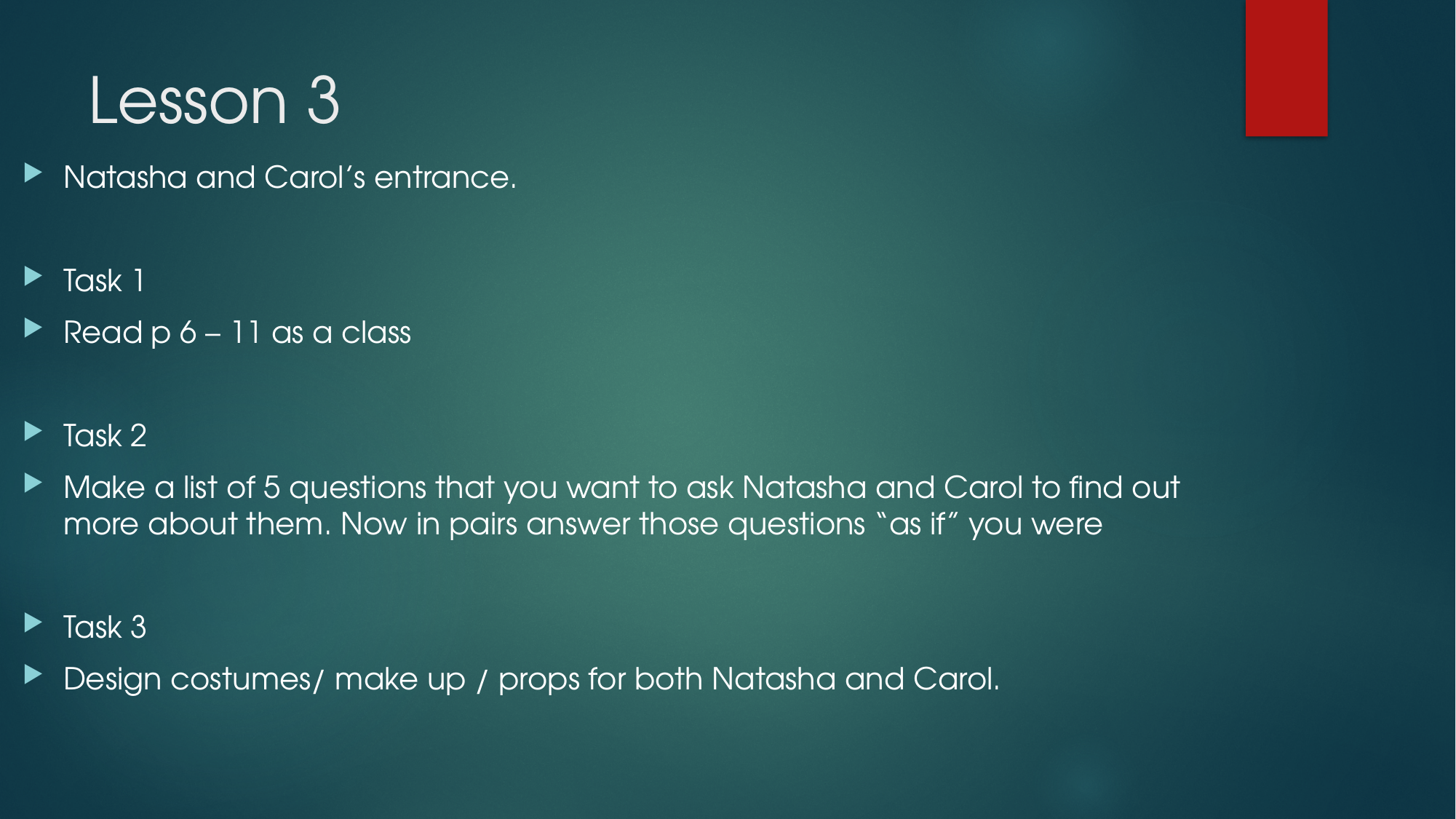

# Lesson 3
Natasha and Carol’s entrance.

Task 1
Read p 6 – 11 as a class

Task 2
Make a list of 5 questions that you want to ask Natasha and Carol to find out more about them. Now in pairs answer those questions “as if” you were

Task 3
Design costumes/ make up / props for both Natasha and Carol.